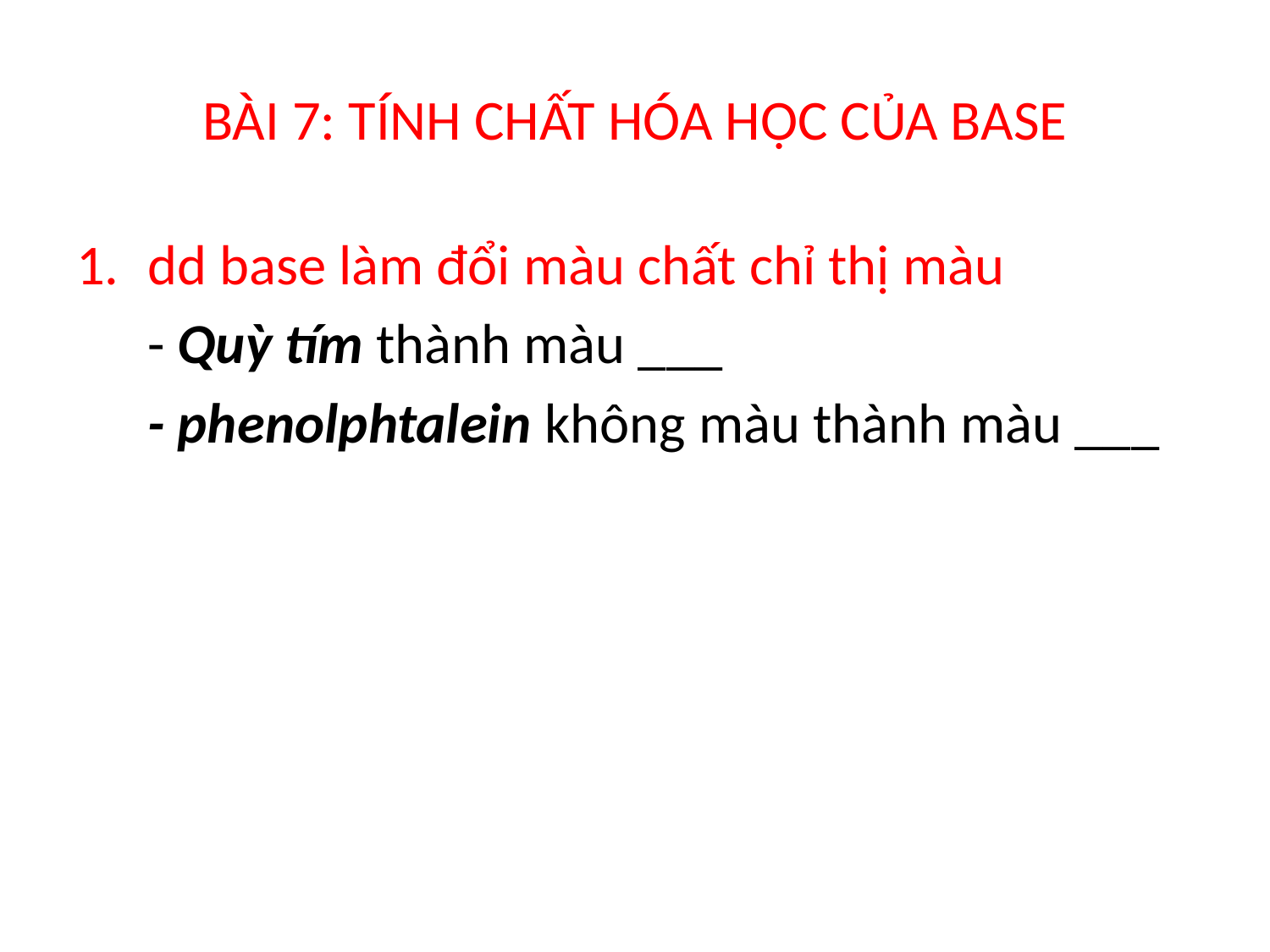

# BÀI 7: TÍNH CHẤT HÓA HỌC CỦA BASE
dd base làm đổi màu chất chỉ thị màu
	- Quỳ tím thành màu ___
	- phenolphtalein không màu thành màu ___